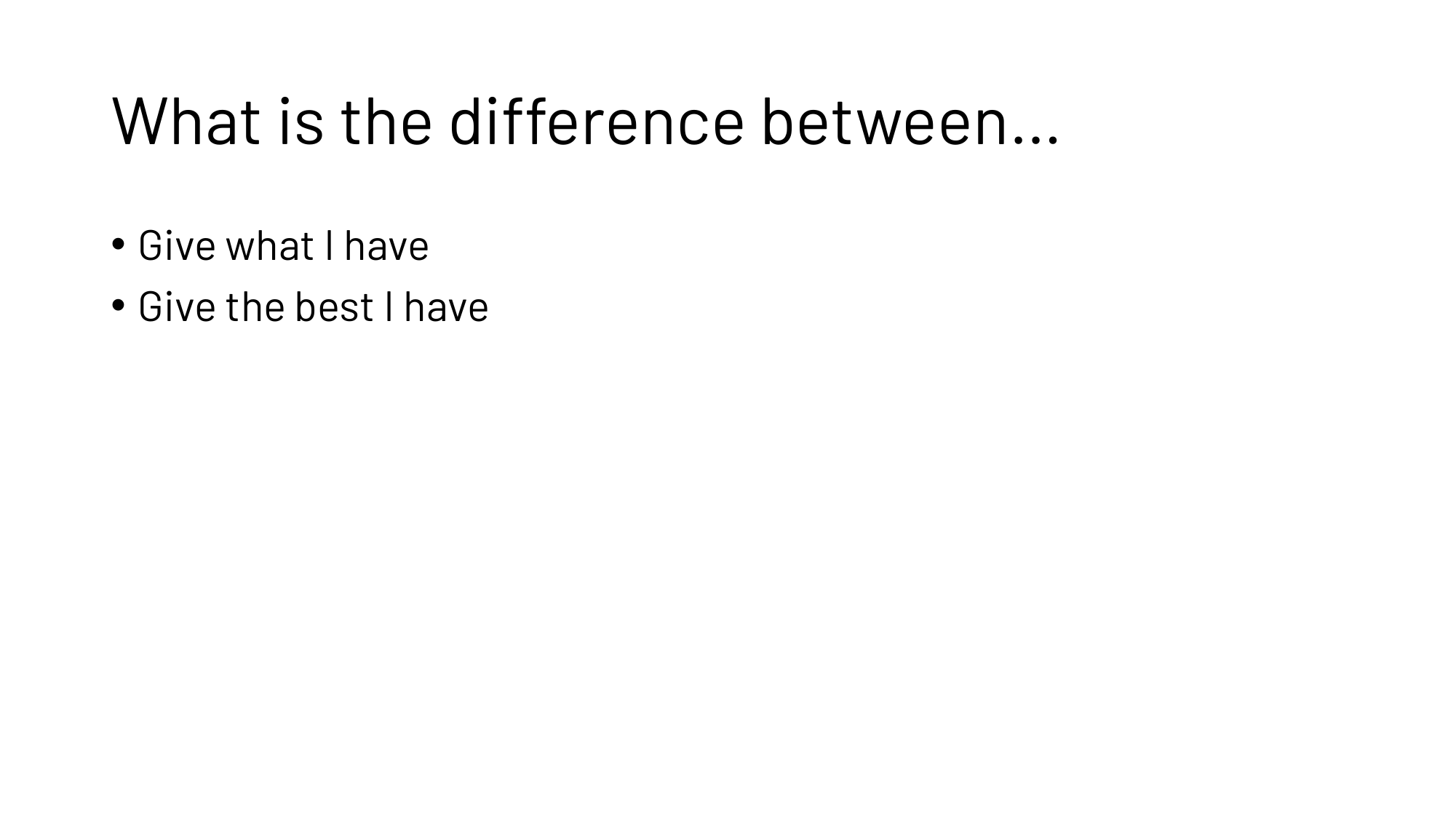

# What is the difference between…
Give what I have
Give the best I have